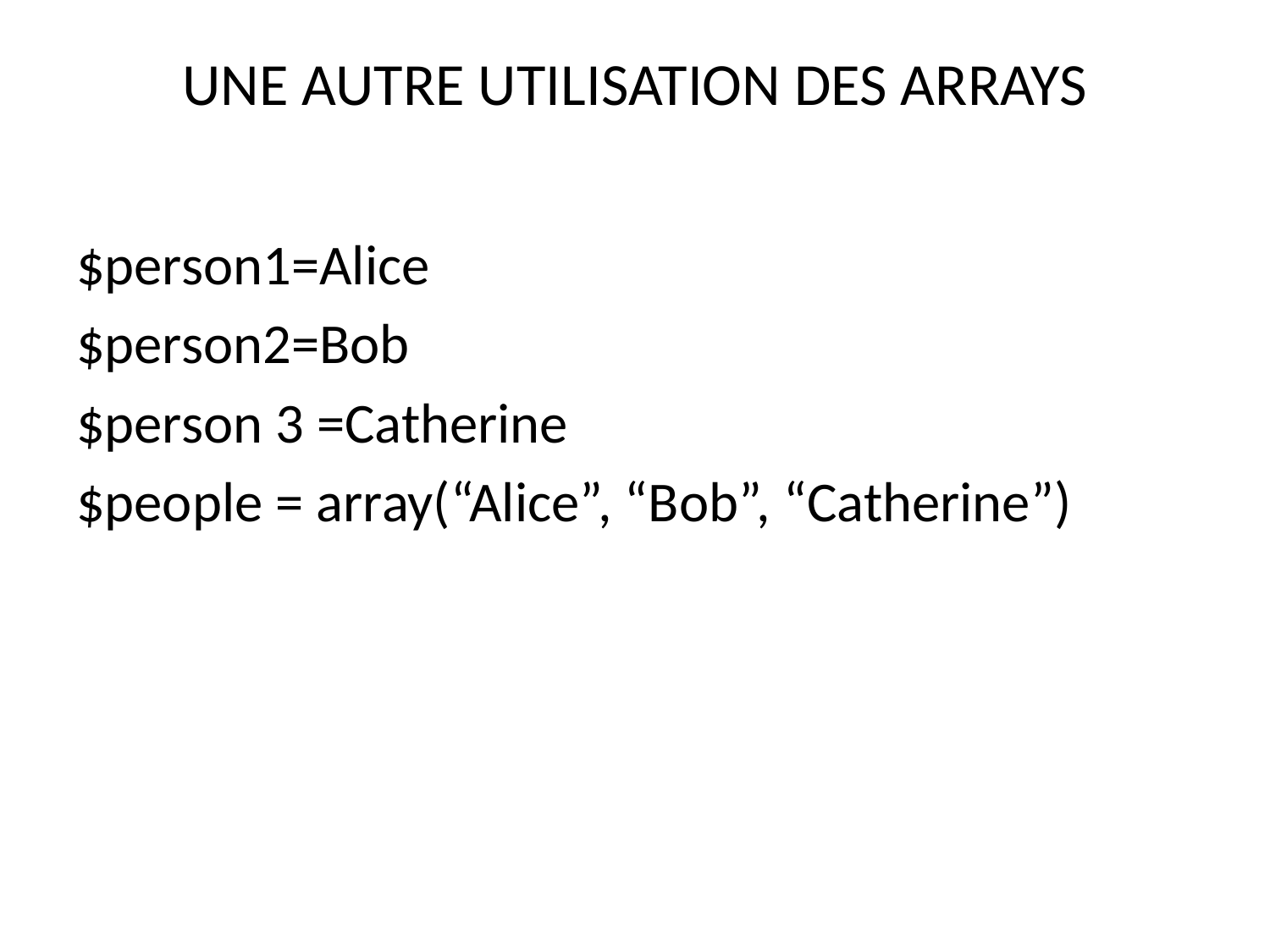

# UNE AUTRE UTILISATION DES ARRAYS
$person1=Alice
$person2=Bob
$person 3 =Catherine
$people = array(“Alice”, “Bob”, “Catherine”)